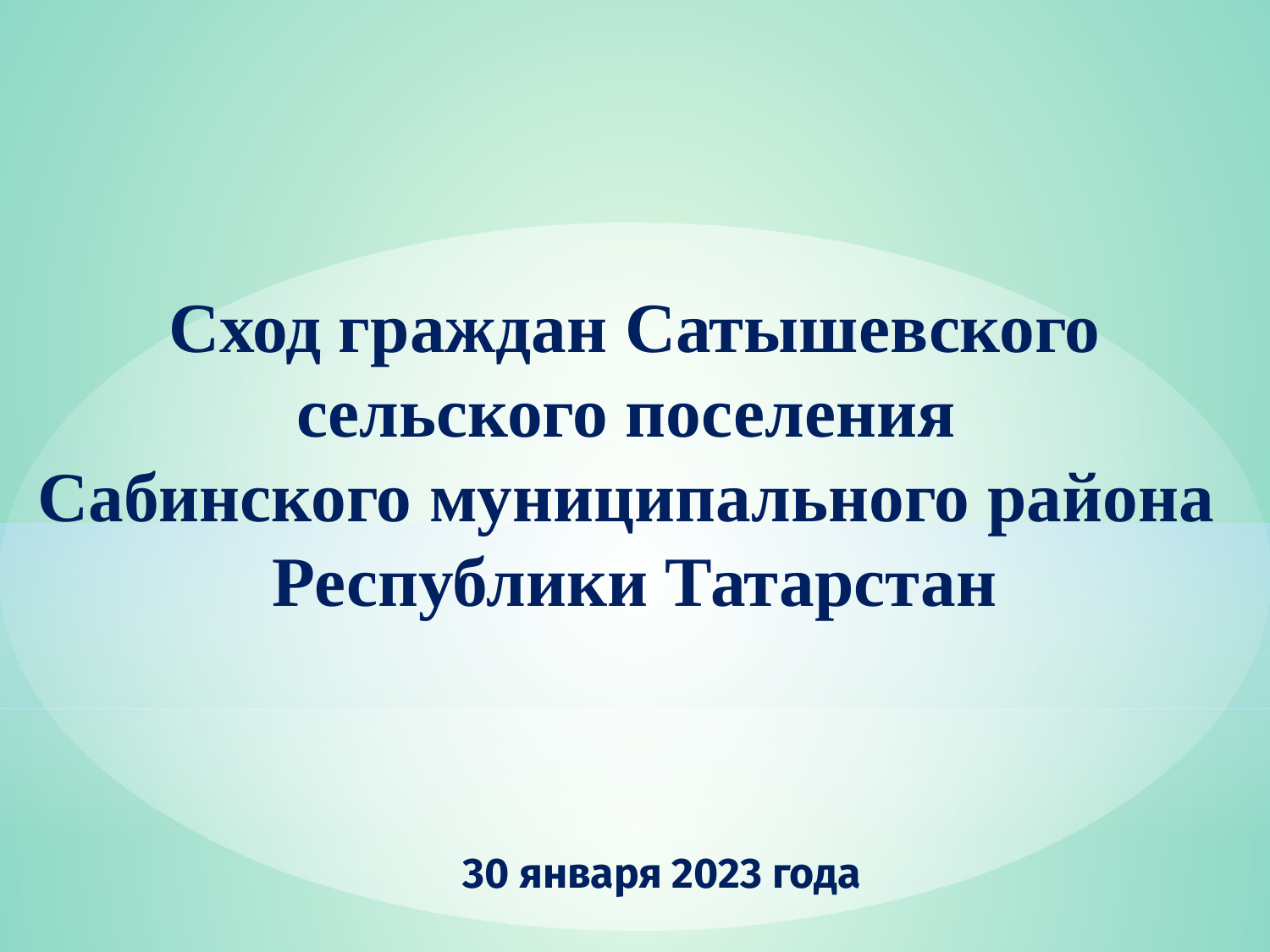

Сход граждан Cатышевского сельского поселения
Сабинского муниципального района
Республики Татарстан
30 января 2023 года